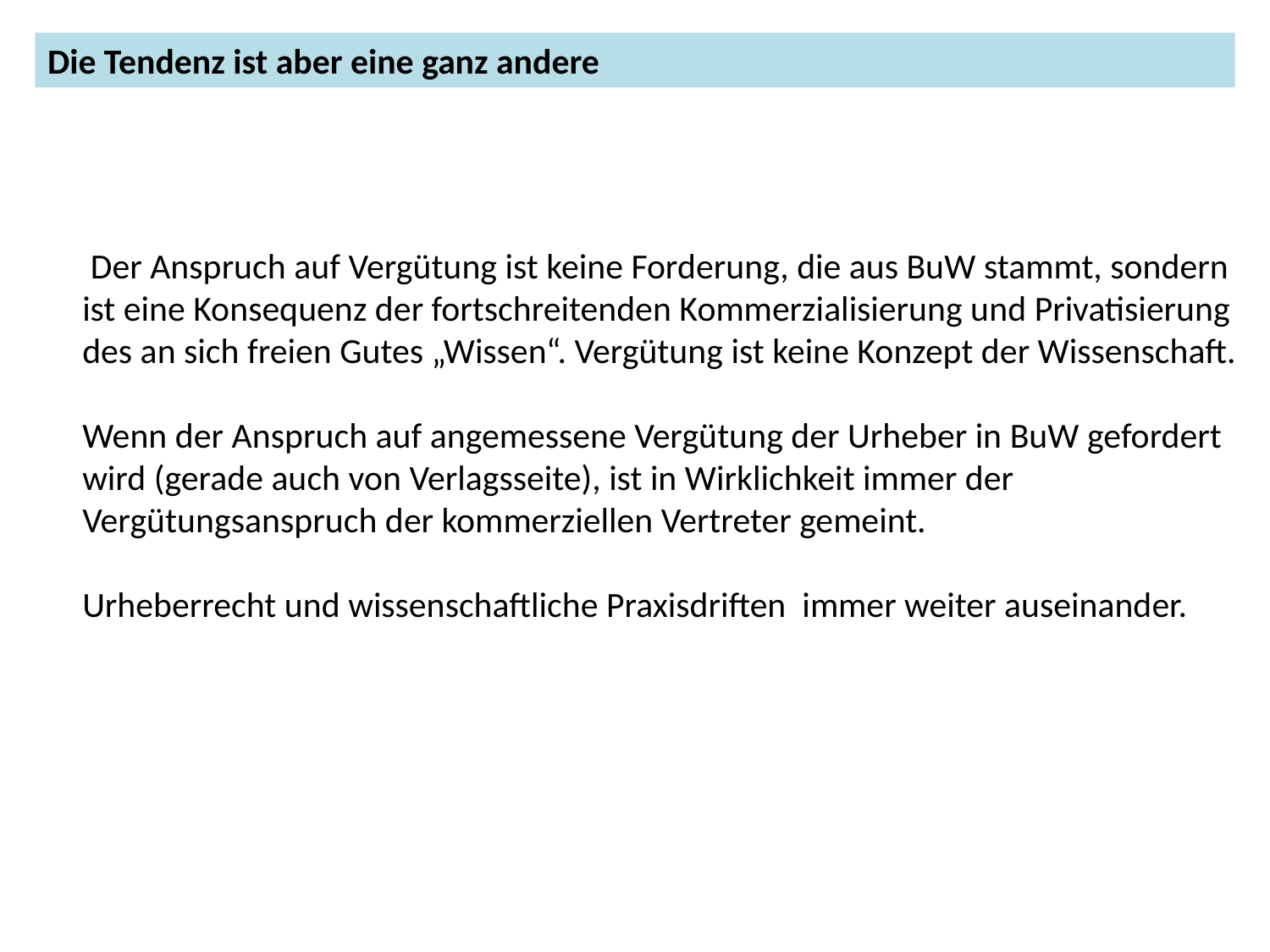

Die Tendenz ist aber eine ganz andere
 Der Anspruch auf Vergütung ist keine Forderung, die aus BuW stammt, sondern ist eine Konsequenz der fortschreitenden Kommerzialisierung und Privatisierung des an sich freien Gutes „Wissen“. Vergütung ist keine Konzept der Wissenschaft.

Wenn der Anspruch auf angemessene Vergütung der Urheber in BuW gefordert wird (gerade auch von Verlagsseite), ist in Wirklichkeit immer der Vergütungsanspruch der kommerziellen Vertreter gemeint.

Urheberrecht und wissenschaftliche Praxisdriften  immer weiter auseinander.